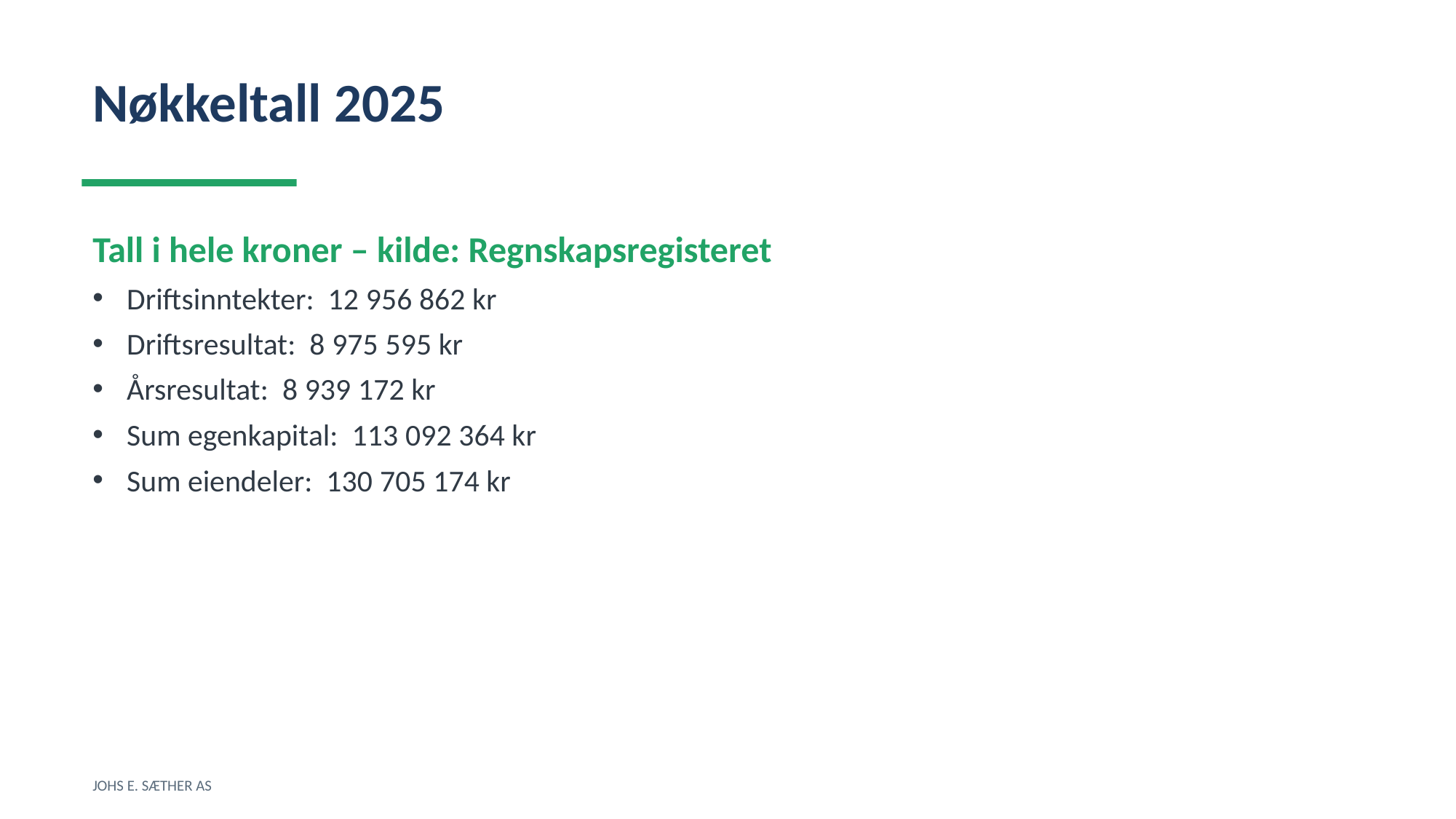

Nøkkeltall 2025

Tall i hele kroner – kilde: Regnskapsregisteret
Driftsinntekter:  12 956 862 kr
Driftsresultat:  8 975 595 kr
Årsresultat:  8 939 172 kr
Sum egenkapital:  113 092 364 kr
Sum eiendeler:  130 705 174 kr
JOHS E. SÆTHER AS